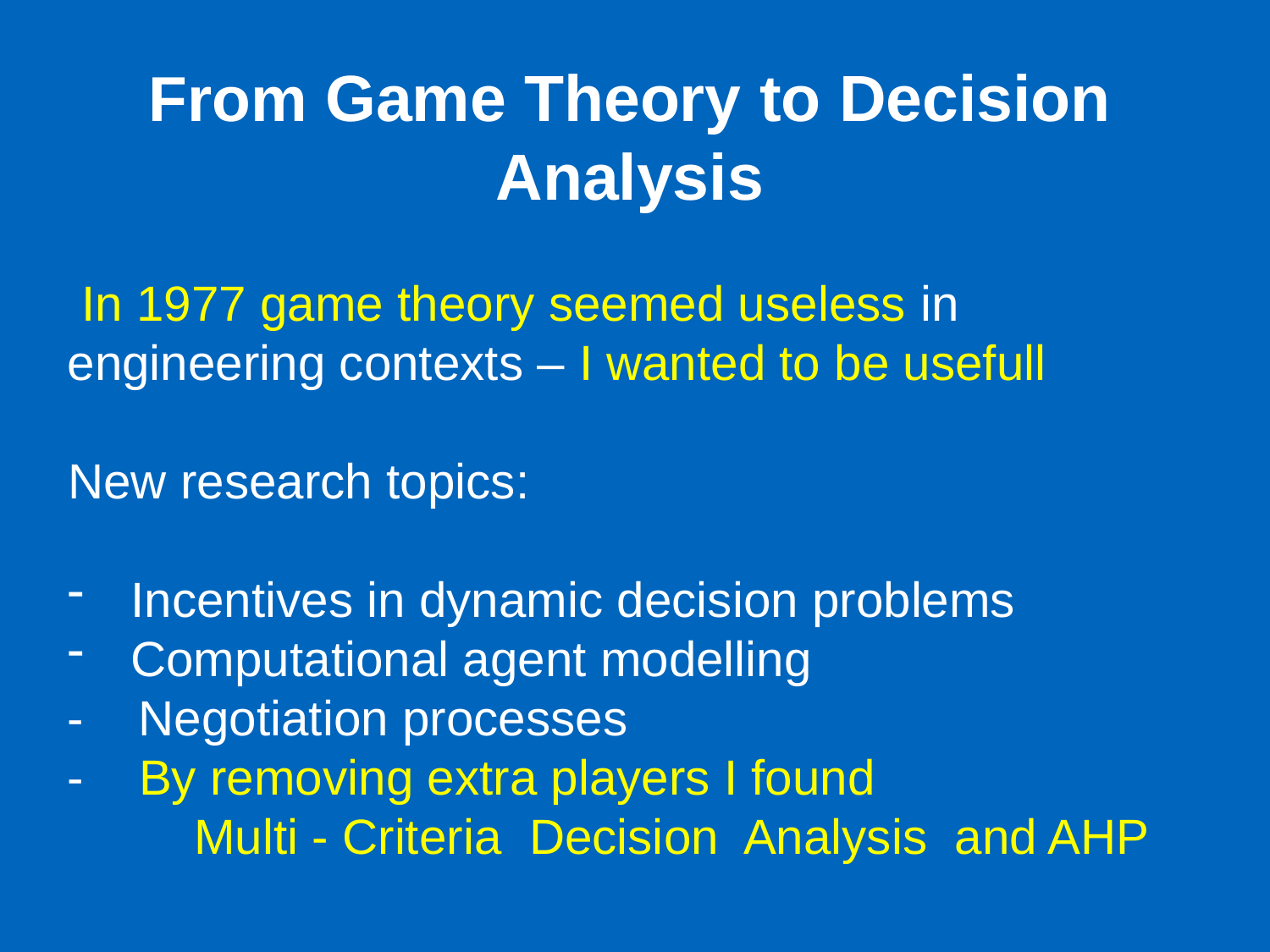

# From Game Theory to Decision Analysis

 In 1977 game theory seemed useless in  engineering contexts – I wanted to be usefull

New research topics:

Incentives in dynamic decision problems
Computational agent modelling
-    Negotiation processes
-    By removing extra players I found
	Multi - Criteria  Decision  Analysis  and AHP

-